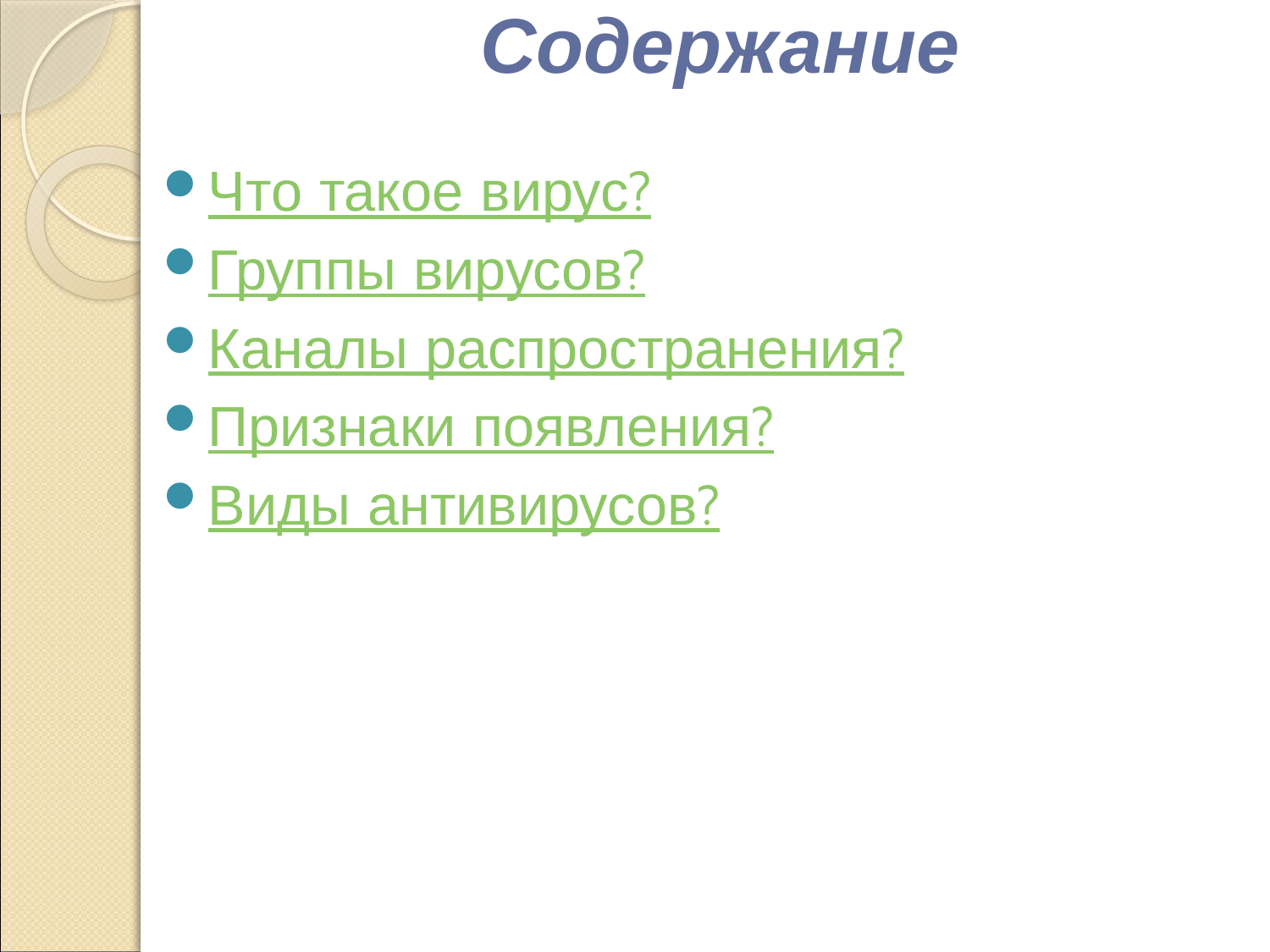

# Содержание
Что такое вирус?
Группы вирусов?
Каналы распространения?
Признаки появления?
Виды антивирусов?